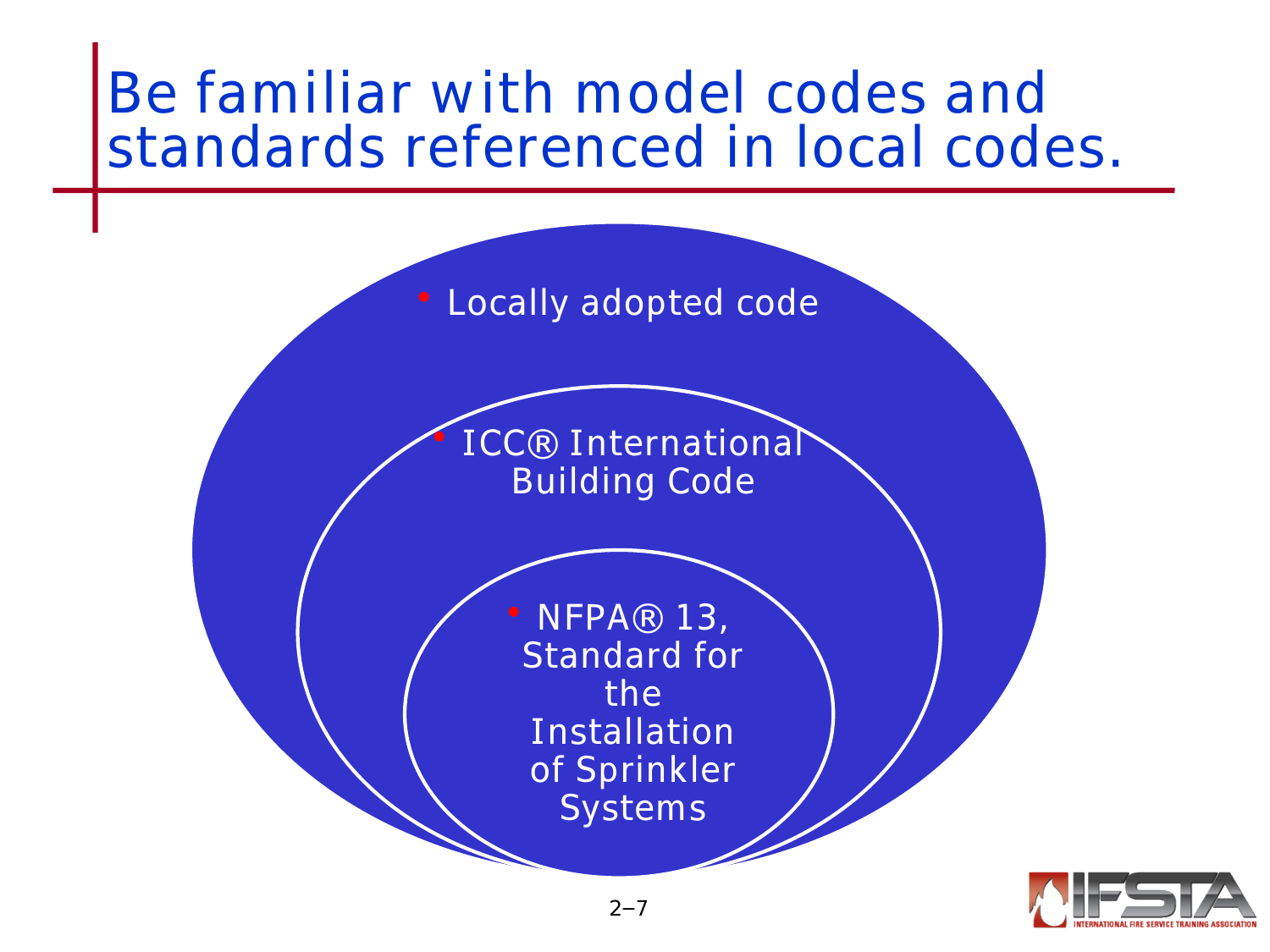

# Be familiar with model codes and standards referenced in local codes.
Locally adopted code
ICC® International Building Code
NFPA® 13, Standard for the Installation of Sprinkler Systems
2–7